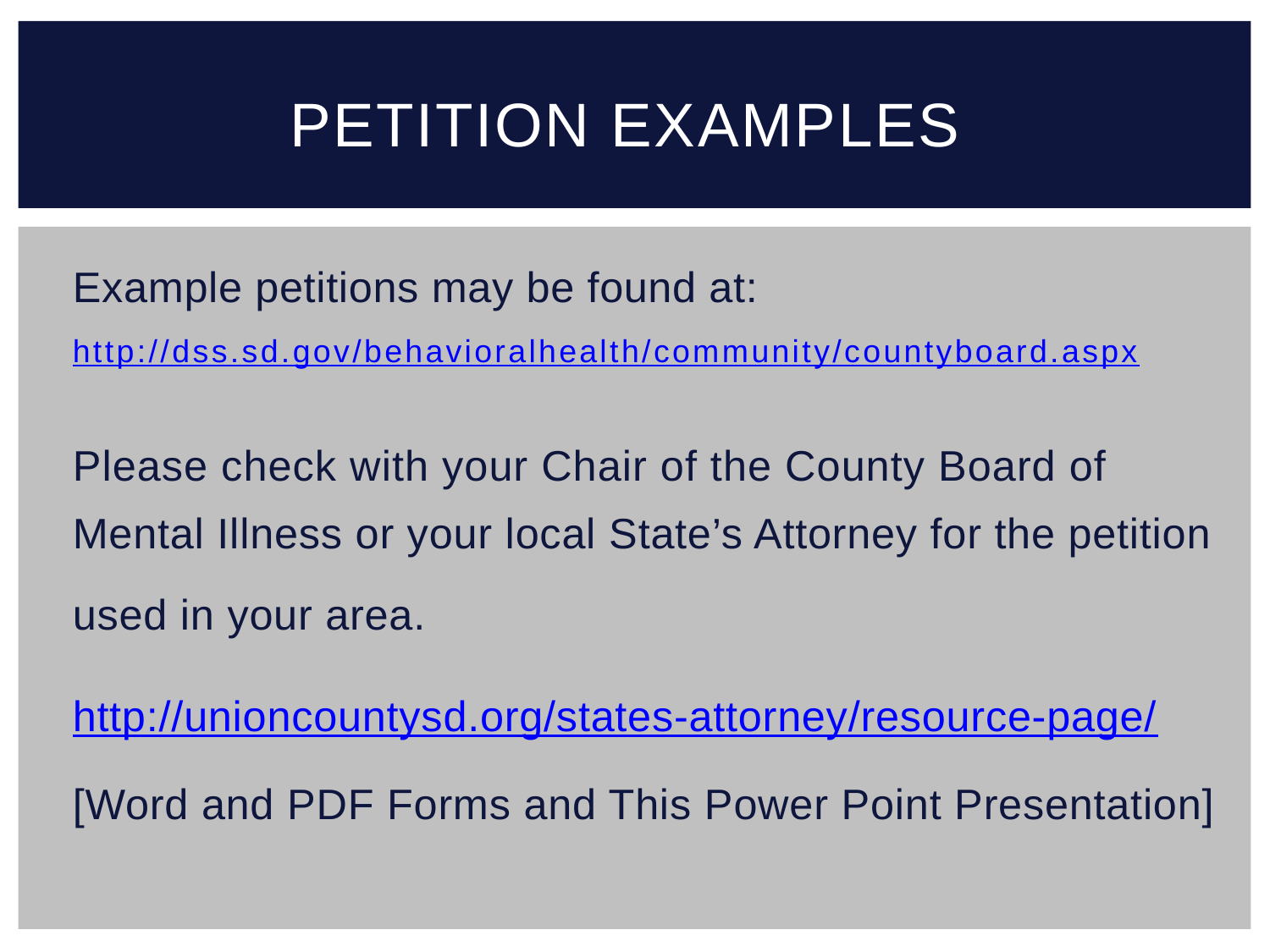

PETITION EXAMPLES
Example petitions may be found at:
http://dss.sd.gov/behavioralhealth/community/countyboard.aspx
Please check with your Chair of the County Board of
Mental Illness or your local State’s Attorney for the petition
used in your area.
http://unioncountysd.org/states-attorney/resource-page/
[Word and PDF Forms and This Power Point Presentation]